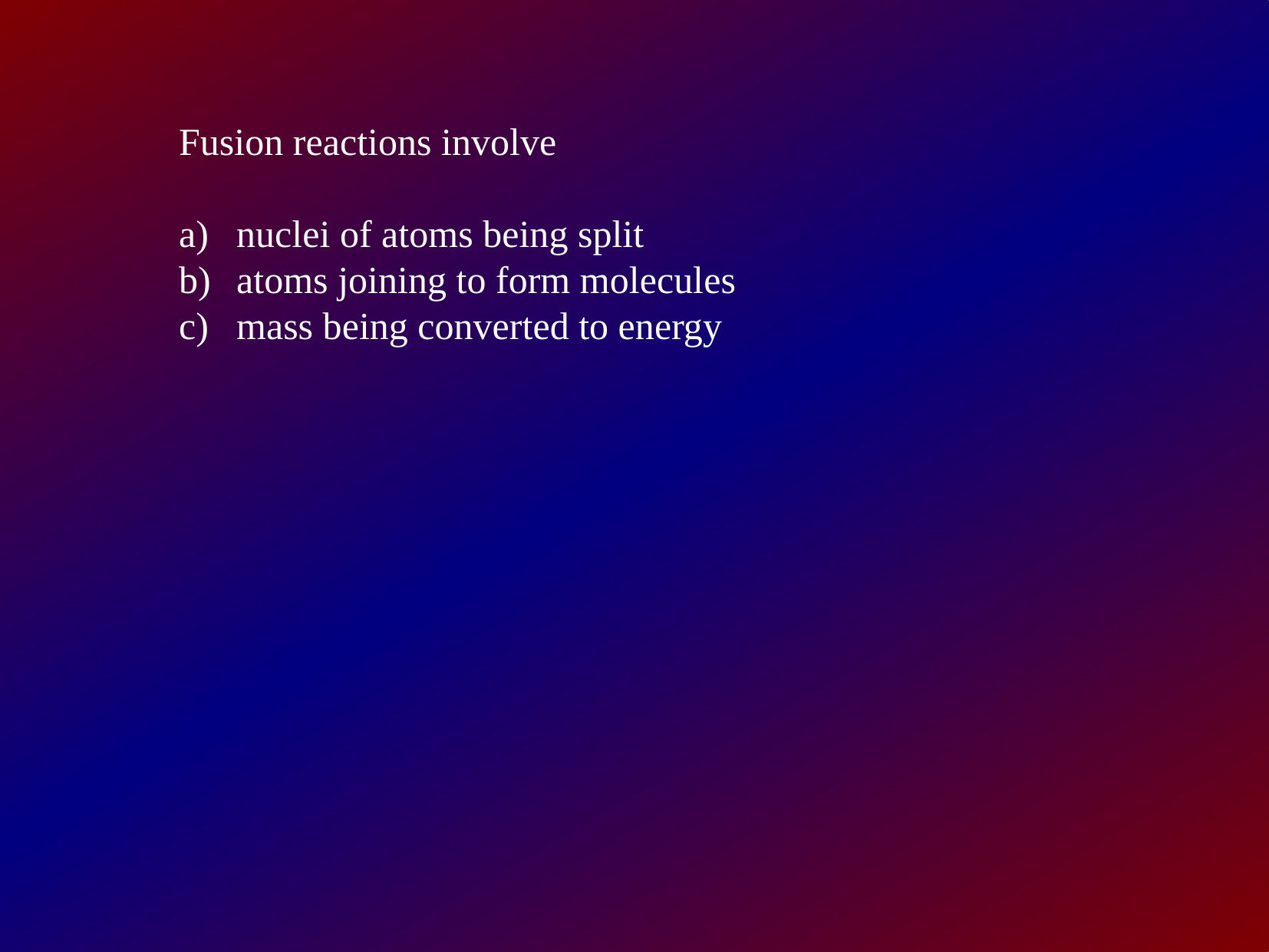

Fusion reactions involve

nuclei of atoms being split
atoms joining to form molecules
mass being converted to energy